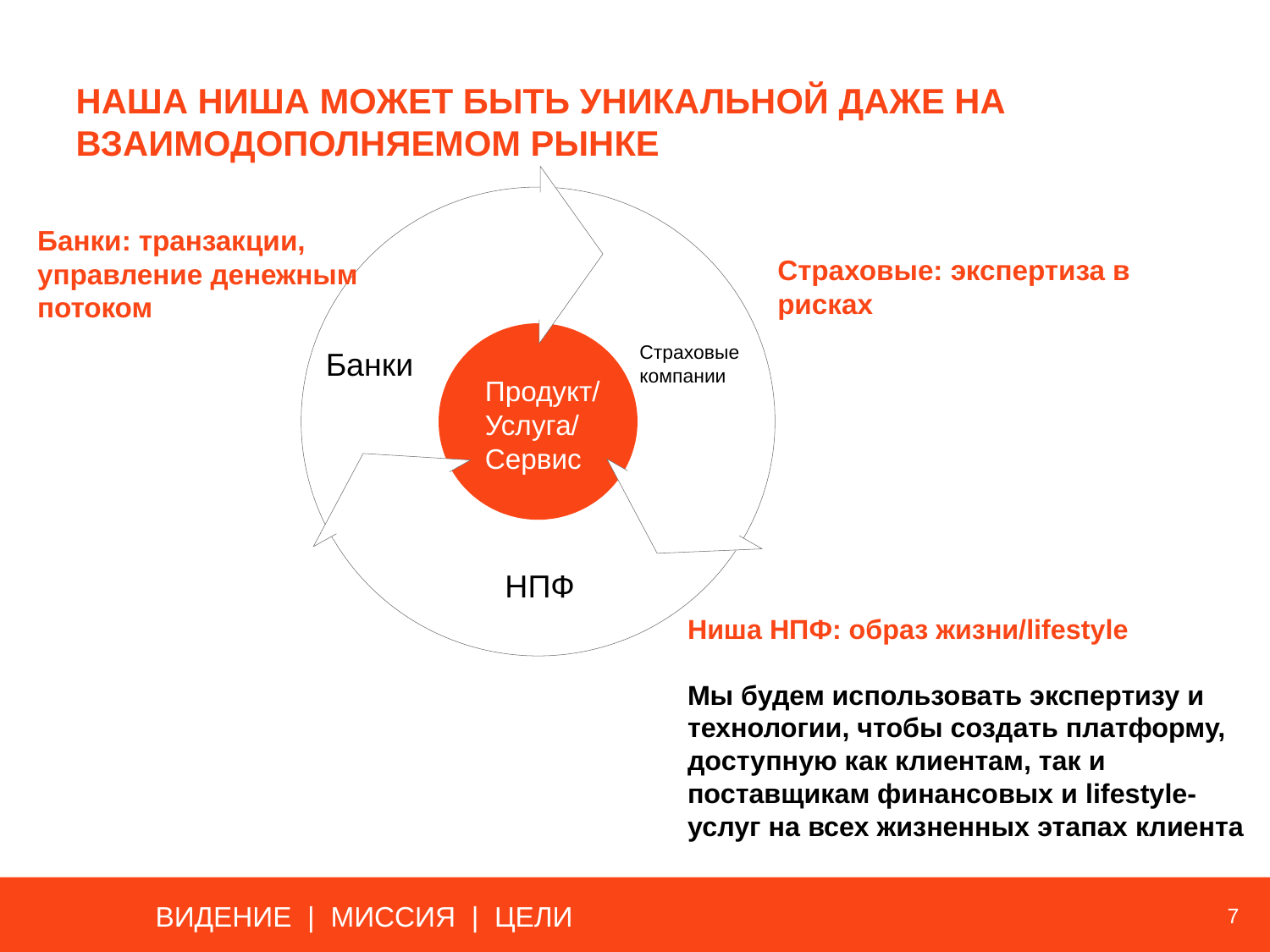

# Наша ниша может быть уникальной даже на взаимодополняемом рынке

Страховые компании
Банки
Продукт/
Услуга/
Сервис

НПФ
Банки: транзакции,
управление денежным потоком

Страховые: экспертиза в рисках
……………
Ниша НПФ: образ жизни/lifestyle

Мы будем использовать экспертизу и технологии, чтобы создать платформу, доступную как клиентам, так и поставщикам финансовых и lifestyle-услуг на всех жизненных этапах клиента